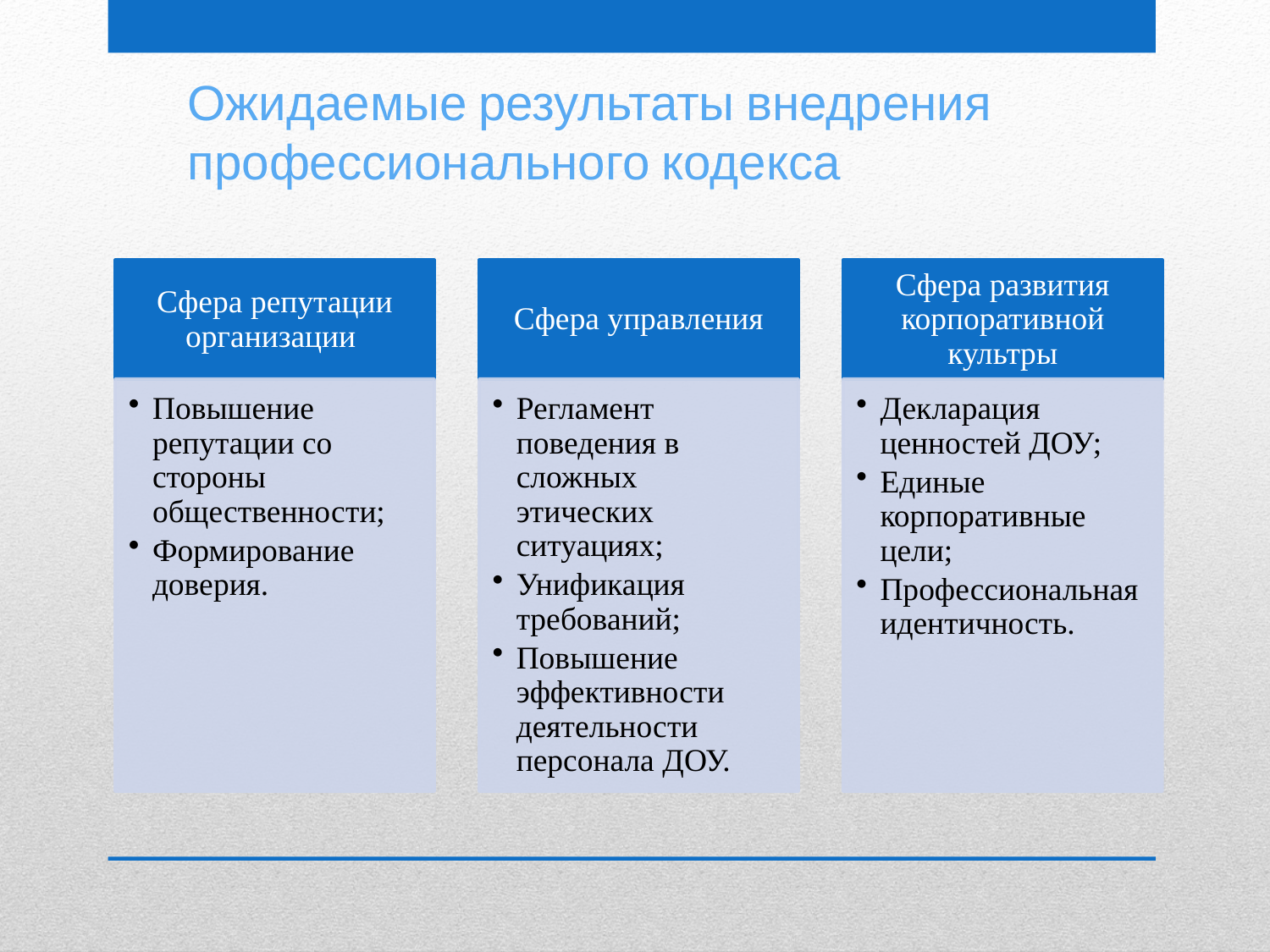

# Ожидаемые результаты внедрения профессионального кодекса
Сфера репутации организации
Повышение репутации со стороны общественности;
Формирование доверия.
Сфера управления
Регламент поведения в сложных этических ситуациях;
Унификация требований;
Повышение эффективности деятельности персонала ДОУ.
Сфера развития корпоративной культры
Декларация ценностей ДОУ;
Единые корпоративные цели;
Профессиональная идентичность.